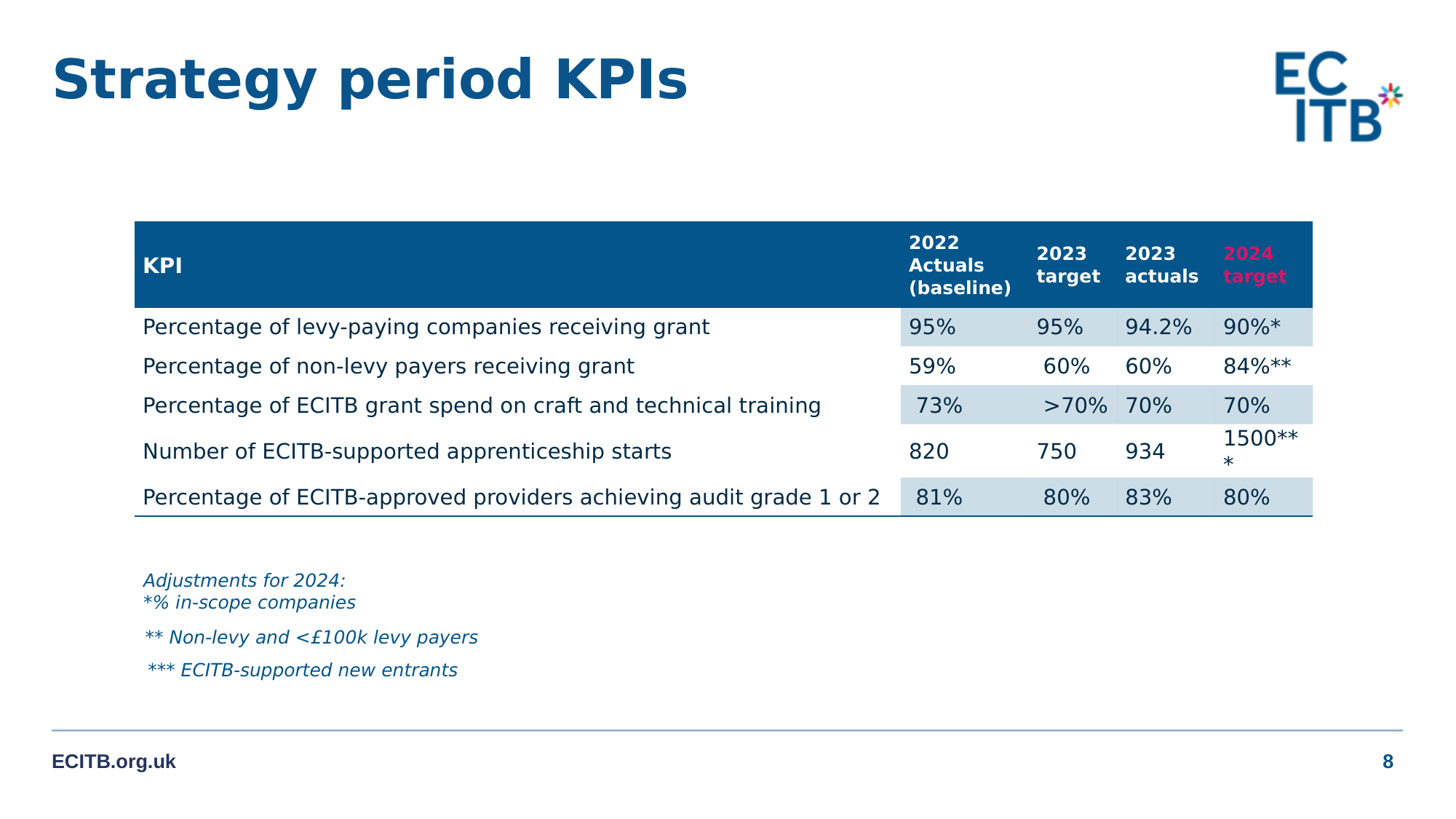

# Strategy period KPIs
| KPI | 2022 Actuals (baseline) | 2023 target | 2023 actuals | 2024 target |
| --- | --- | --- | --- | --- |
| Percentage of levy-paying companies receiving grant | 95% | 95% | 94.2% | 90%\* |
| Percentage of non-levy payers receiving grant | 59% | 60% | 60% | 84%\*\* |
| Percentage of ECITB grant spend on craft and technical training | 73% | >70% | 70% | 70% |
| Number of ECITB-supported apprenticeship starts | 820 | 750 | 934 | 1500\*\*\* |
| Percentage of ECITB-approved providers achieving audit grade 1 or 2 | 81% | 80% | 83% | 80% |
Adjustments for 2024:
*% in-scope companies

** Non-levy and <£100k levy payers
*** ECITB-supported new entrants
ECITB.org.uk
8